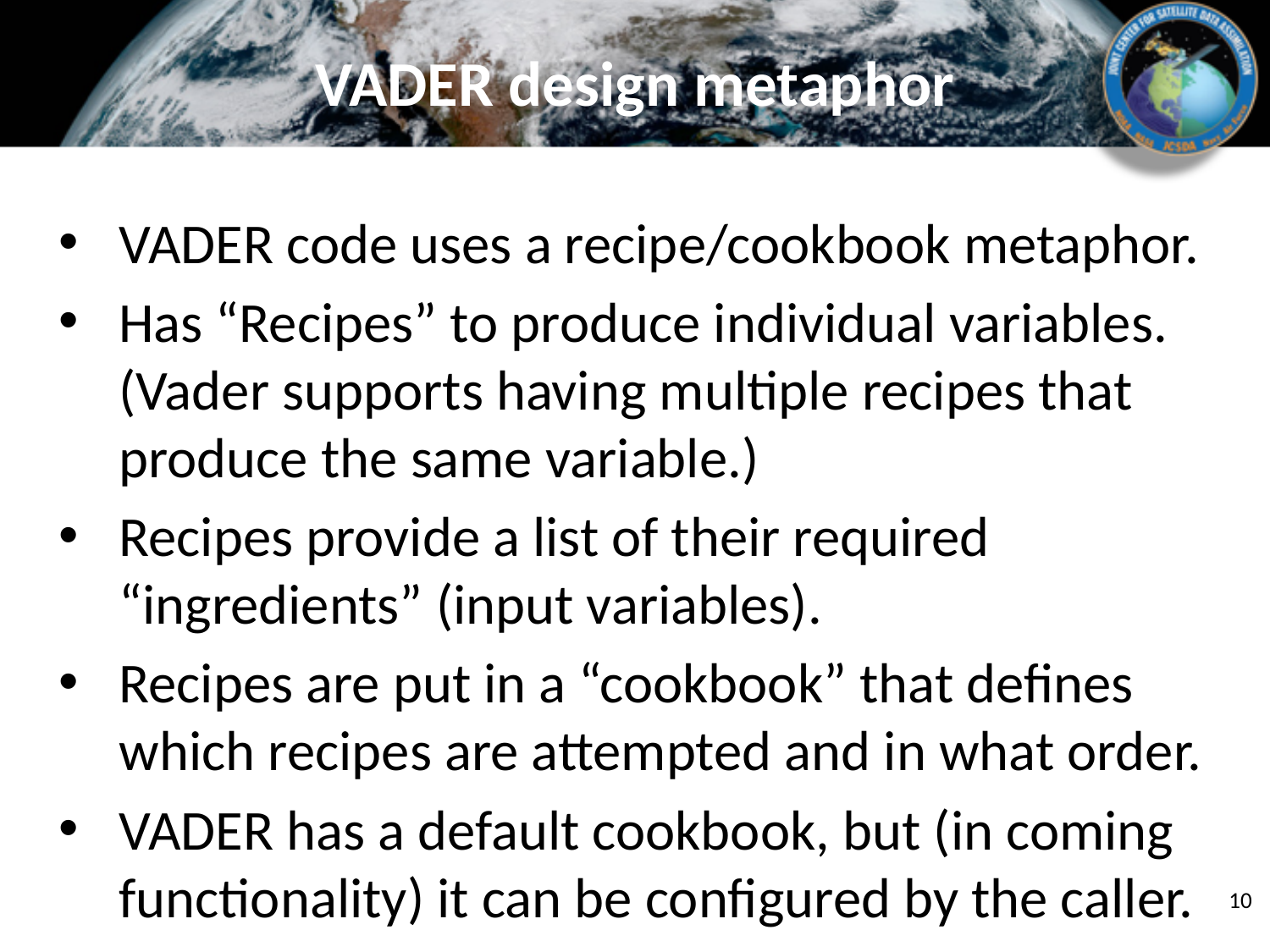

# VADER design metaphor
VADER code uses a recipe/cookbook metaphor.
Has “Recipes” to produce individual variables. (Vader supports having multiple recipes that produce the same variable.)
Recipes provide a list of their required “ingredients” (input variables).
Recipes are put in a “cookbook” that defines which recipes are attempted and in what order.
VADER has a default cookbook, but (in coming functionality) it can be configured by the caller.
10